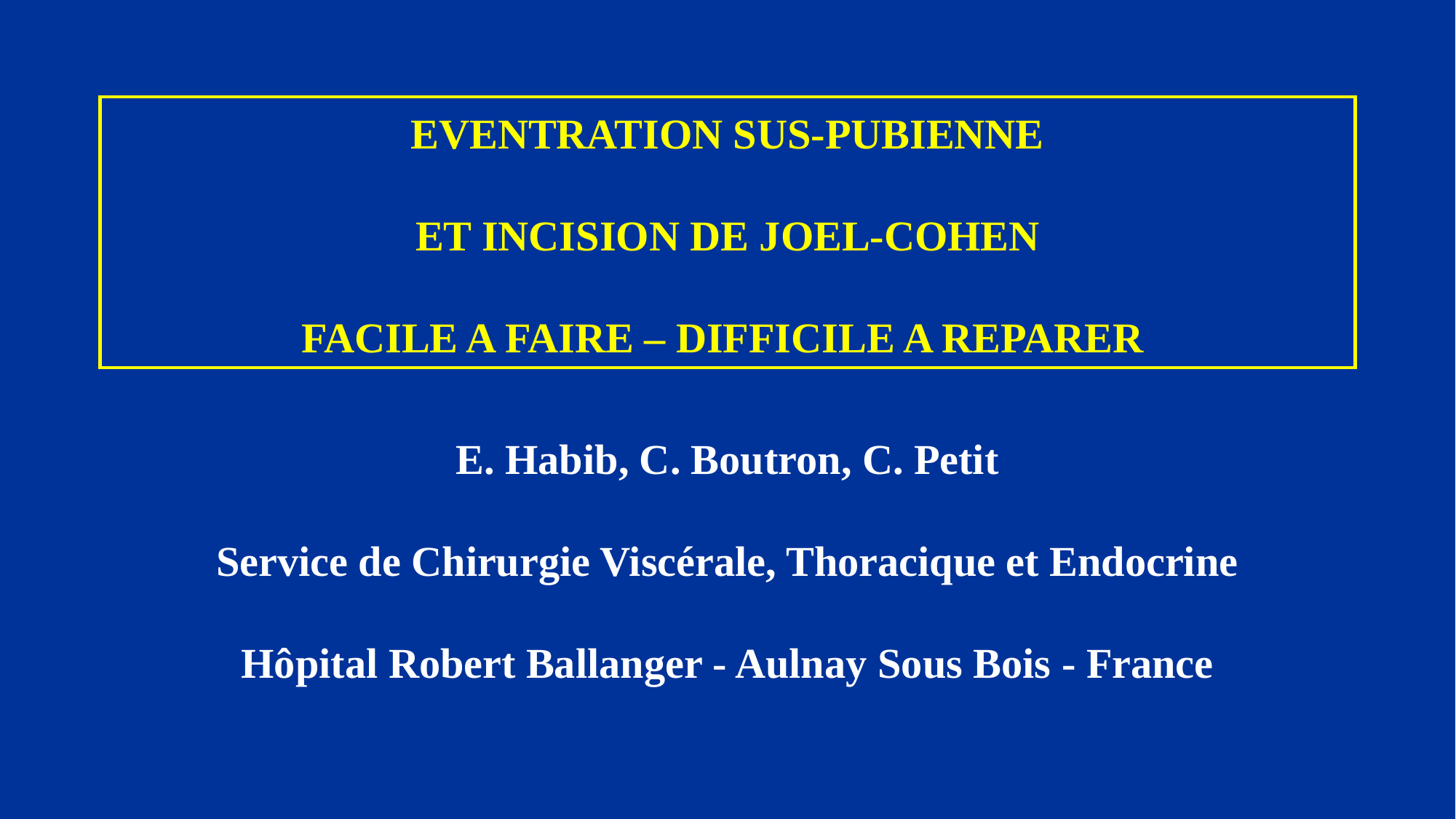

# EVENTRATION SUS-PUBIENNE ET INCISION DE JOEL-COHEN FACILE A FAIRE – DIFFICILE A REPARER
E. Habib, C. Boutron, C. Petit
Service de Chirurgie Viscérale, Thoracique et Endocrine
Hôpital Robert Ballanger - Aulnay Sous Bois - France